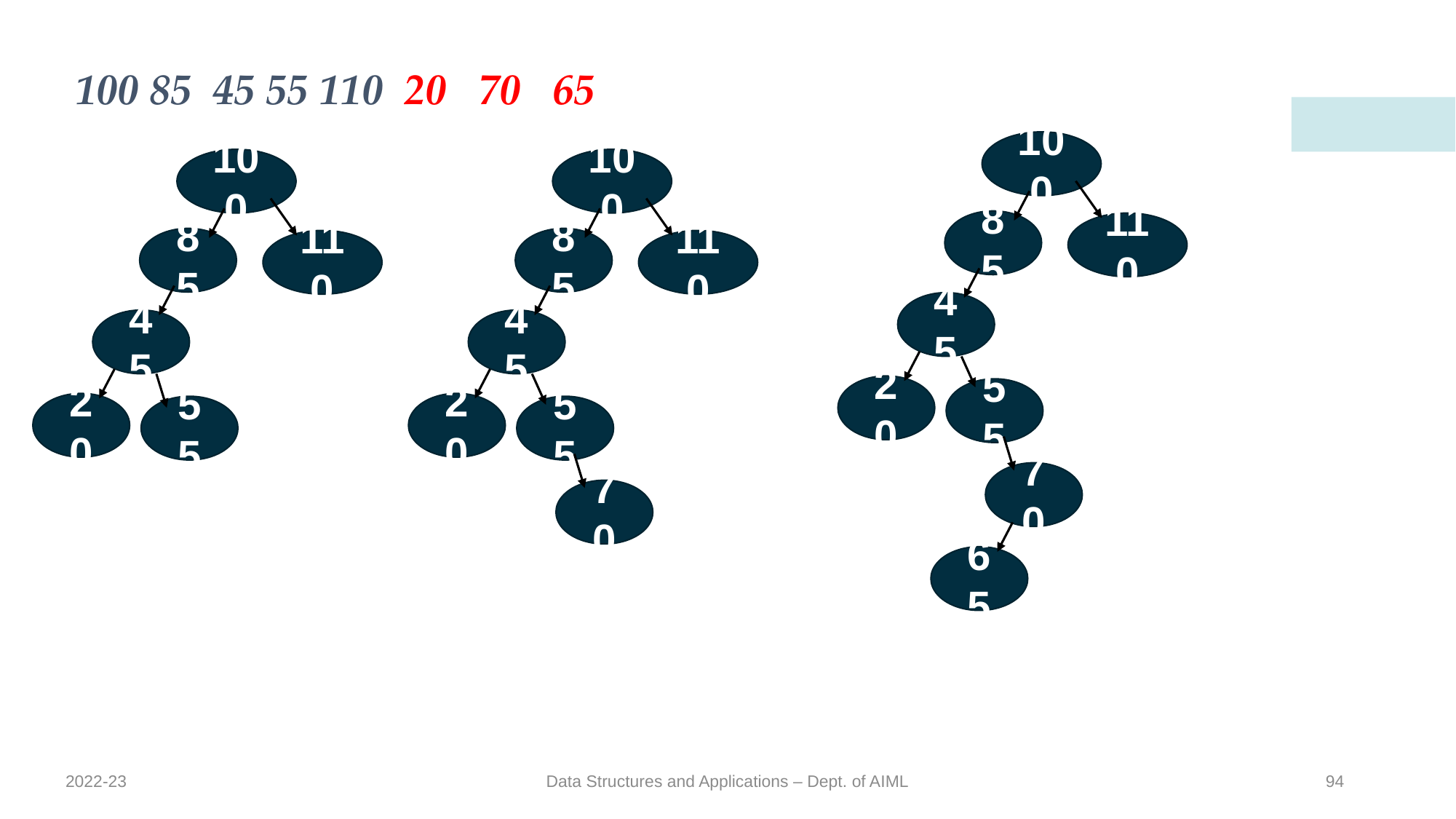

100 85  45 55 110  20   70   65
100
100
100
85
110
85
85
110
110
45
45
45
20
55
20
20
55
55
70
70
65
2022-23
Data Structures and Applications – Dept. of AIML
94